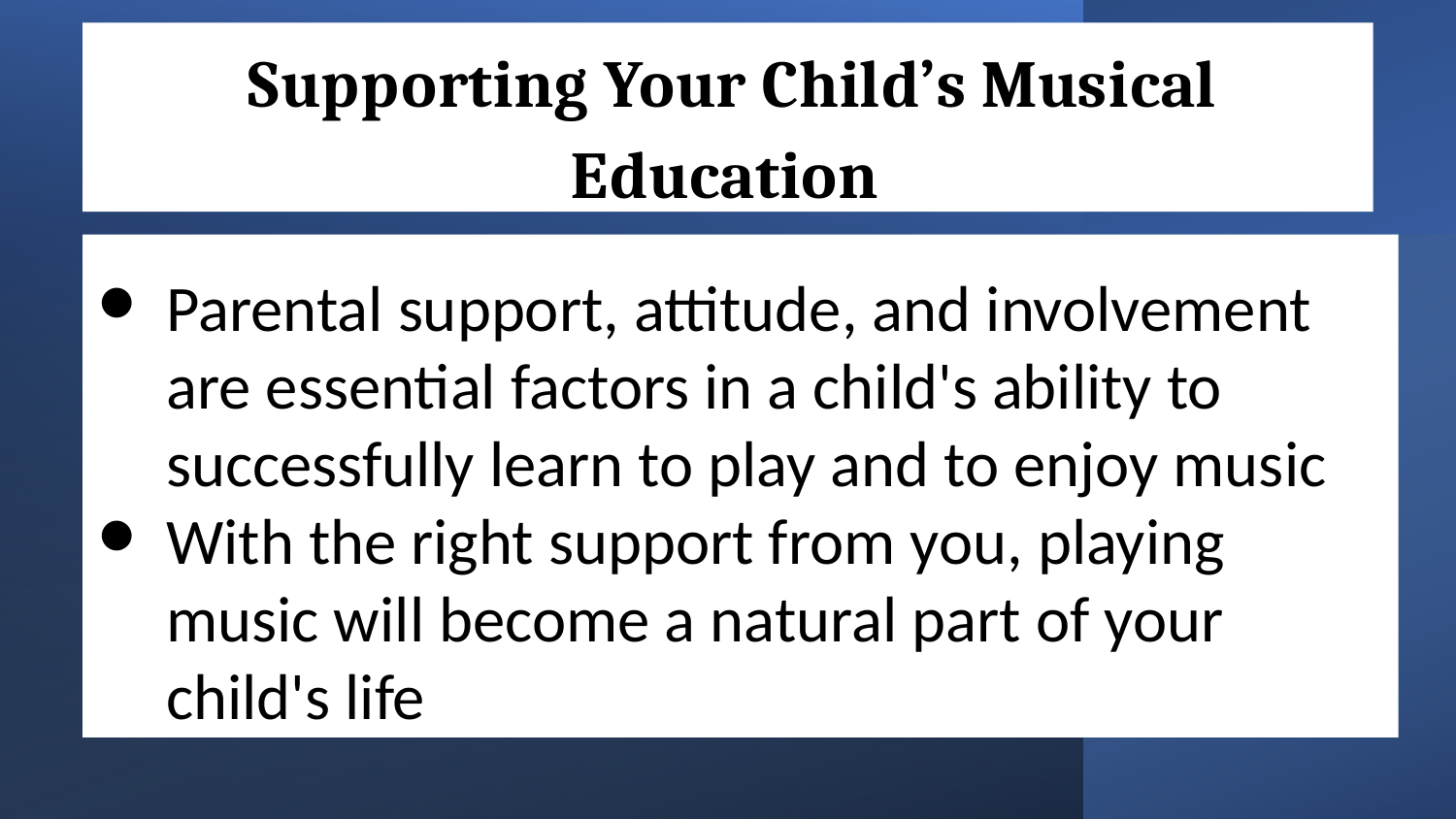

Supporting Your Child’s Musical Education

Parental support, attitude, and involvement are essential factors in a child's ability to 	successfully learn to play and to enjoy music
With the right support from you, playing music will become a natural part of your child's life